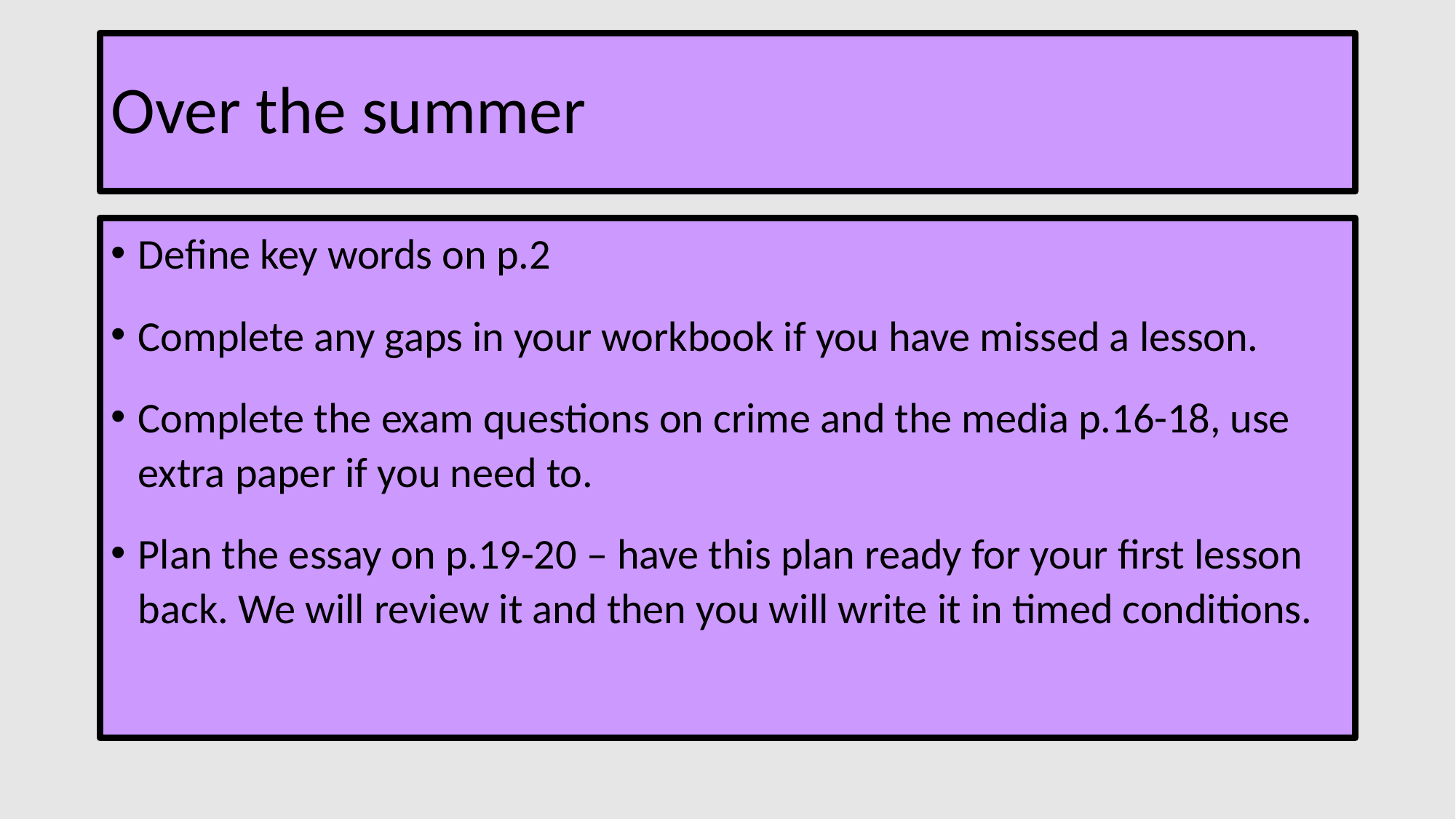

# Over the summer
Define key words on p.2
Complete any gaps in your workbook if you have missed a lesson.
Complete the exam questions on crime and the media p.16-18, use extra paper if you need to.
Plan the essay on p.19-20 – have this plan ready for your first lesson back. We will review it and then you will write it in timed conditions.